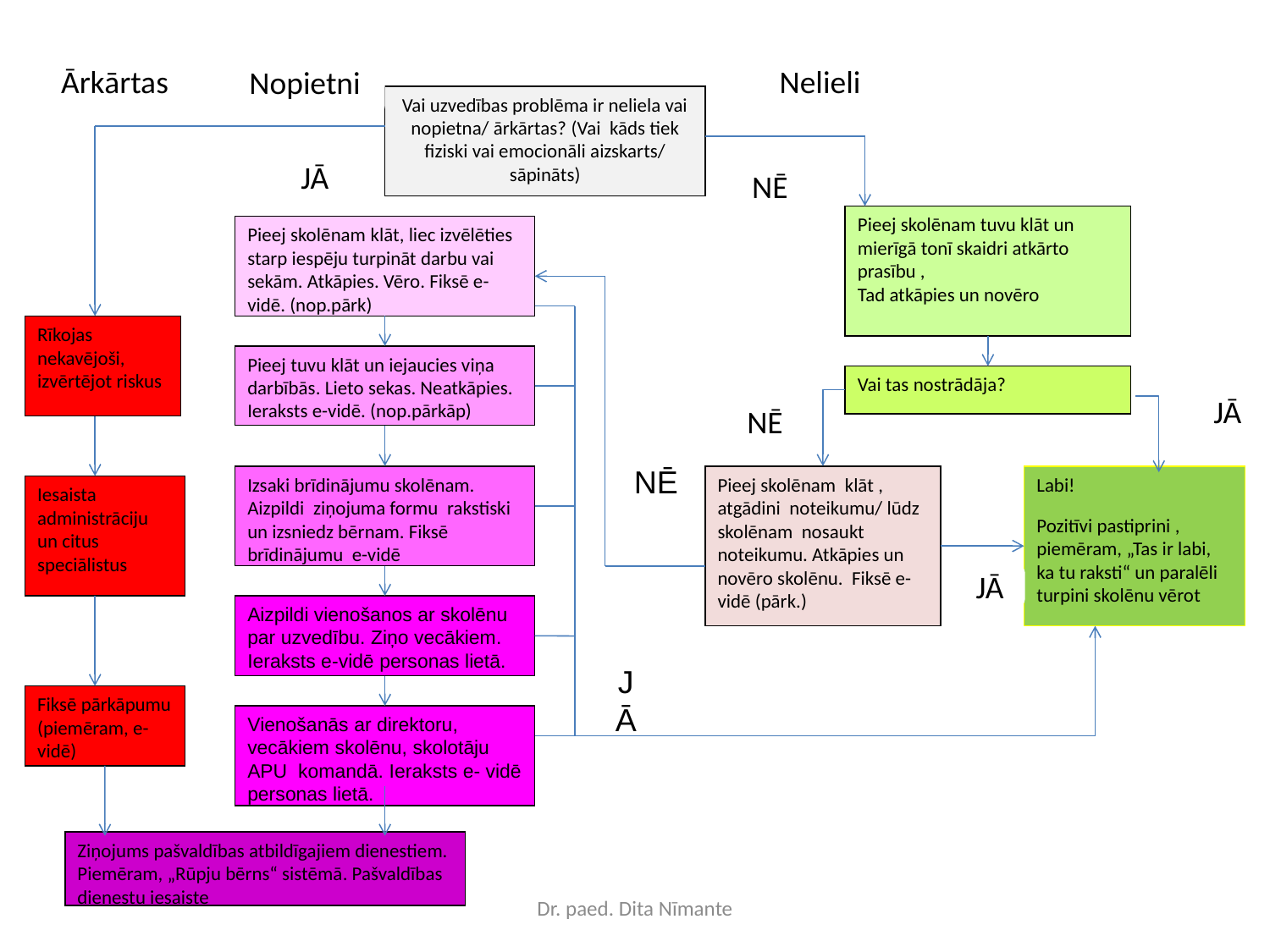

Ārkārtas
Nopietni
Nelieli
Vai uzvedības problēma ir neliela vai nopietna/ ārkārtas? (Vai  kāds tiek fiziski vai emocionāli aizskarts/ sāpināts)
JĀ
NĒ
Pieej skolēnam tuvu klāt un mierīgā tonī skaidri atkārto prasību ,
Tad atkāpies un novēro
Pieej skolēnam klāt, liec izvēlēties starp iespēju turpināt darbu vai sekām. Atkāpies. Vēro. Fiksē e-vidē. (nop.pārk)
Rīkojas nekavējoši, izvērtējot riskus

Pieej tuvu klāt un iejaucies viņa darbībās. Lieto sekas. Neatkāpies. Ieraksts e-vidē. (nop.pārkāp)

Vai tas nostrādāja?
JĀ
NĒ
NĒ
Izsaki brīdinājumu skolēnam. Aizpildi  ziņojuma formu  rakstiski un izsniedz bērnam. Fiksē brīdinājumu  e-vidē

Pieej skolēnam  klāt ,  atgādini  noteikumu/ lūdz skolēnam  nosaukt noteikumu. Atkāpies un novēro skolēnu.  Fiksē e-vidē (pārk.)

Labi!
Pozitīvi pastiprini , piemēram, „Tas ir labi, ka tu raksti“ un paralēli turpini skolēnu vērot
Iesaista administrāciju un citus speciālistus
JĀ
Aizpildi vienošanos ar skolēnu par uzvedību. Ziņo vecākiem. Ieraksts e-vidē personas lietā.
JĀ
Fiksē pārkāpumu (piemēram, e-vidē)

Vienošanās ar direktoru, vecākiem skolēnu, skolotāju  APU  komandā. Ieraksts e- vidē personas lietā.
Ziņojums pašvaldības atbildīgajiem dienestiem. Piemēram, „Rūpju bērns“ sistēmā. Pašvaldības dienestu iesaiste
Dr. paed. Dita Nīmante